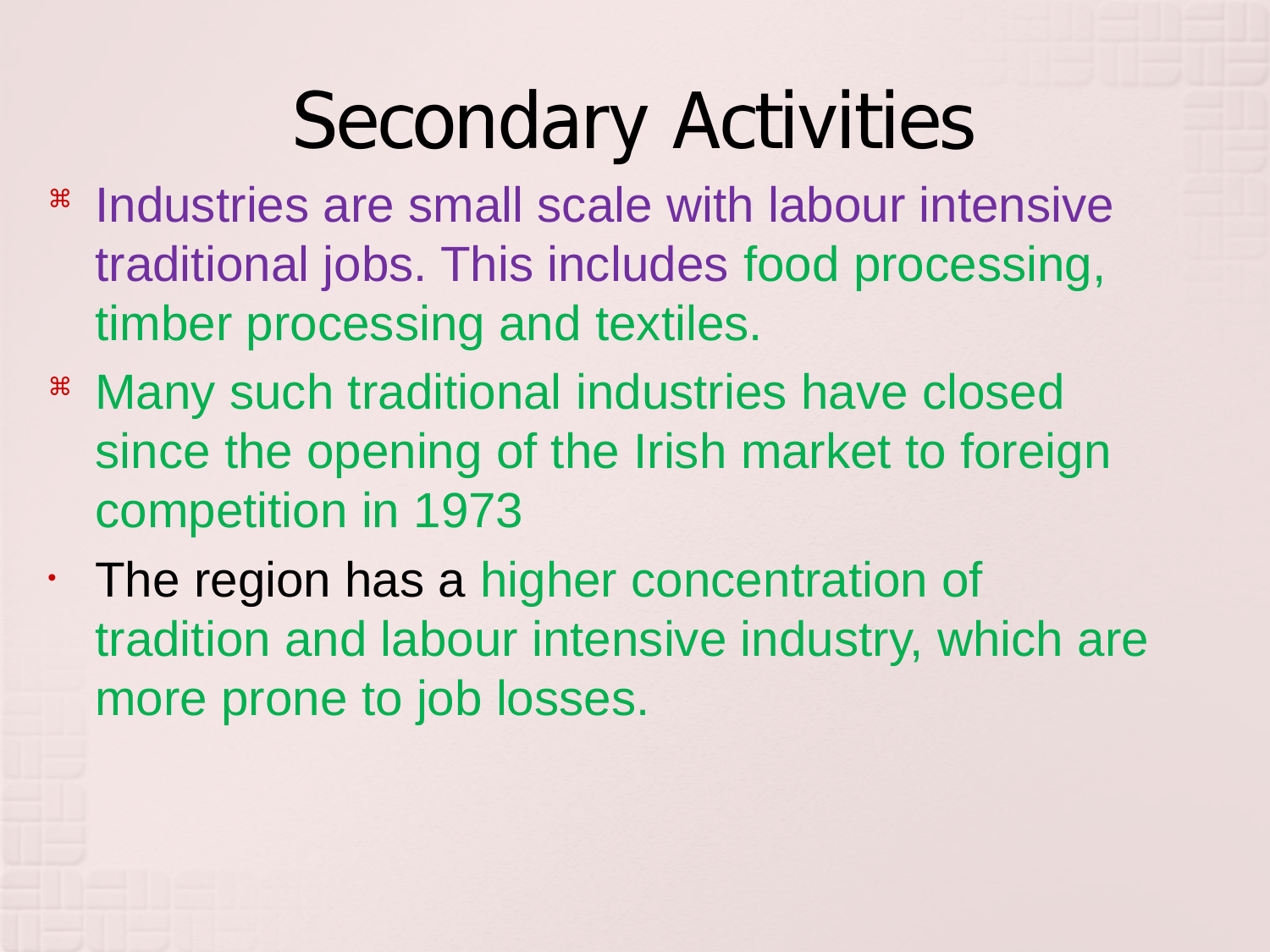

# Secondary Activities
Industries are small scale with labour intensive traditional jobs. This includes food processing, timber processing and textiles.
Many such traditional industries have closed since the opening of the Irish market to foreign competition in 1973
The region has a higher concentration of tradition and labour intensive industry, which are more prone to job losses.